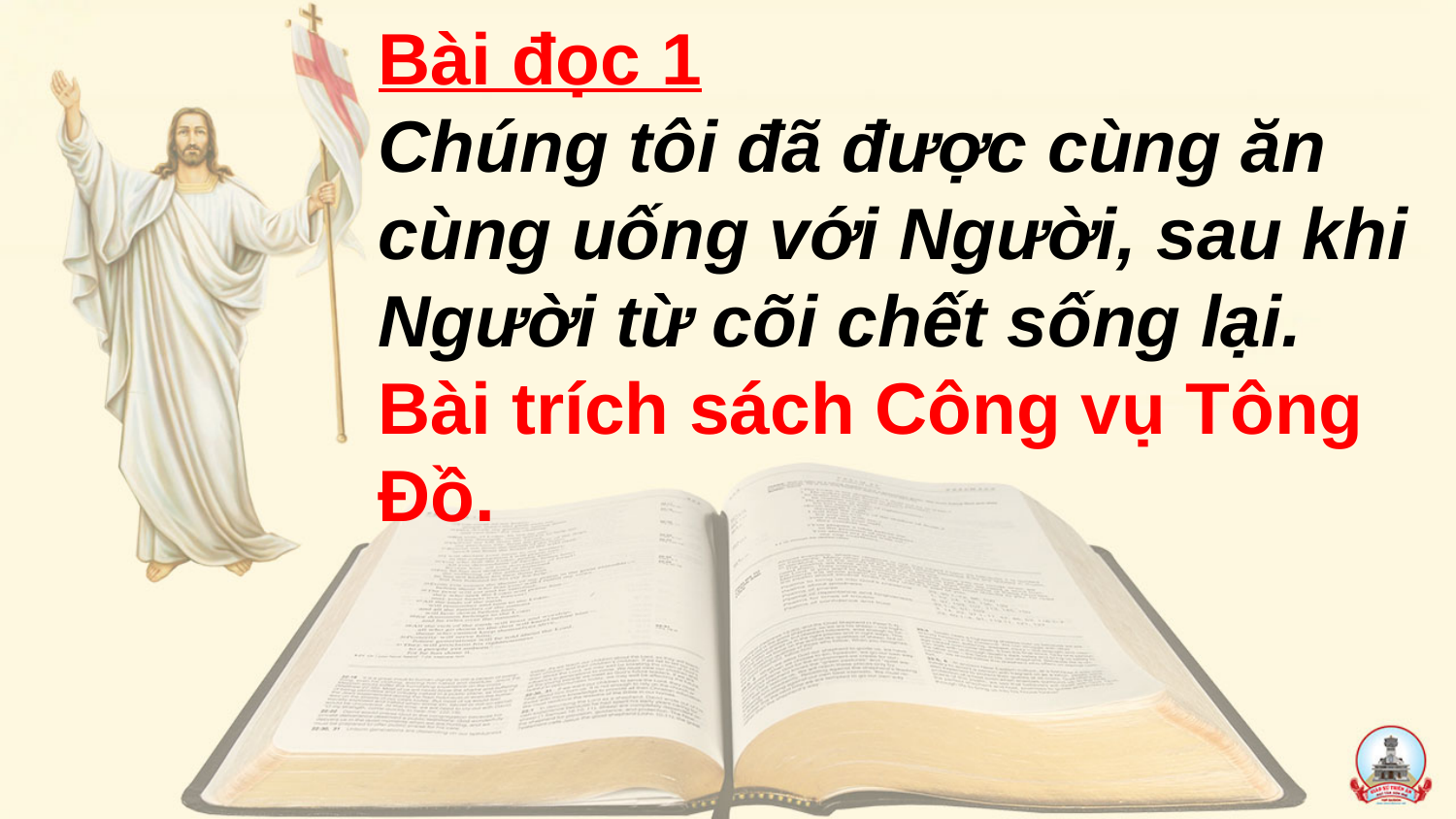

#
Bài đọc 1
Chúng tôi đã được cùng ăn cùng uống với Người, sau khi Người từ cõi chết sống lại.
Bài trích sách Công vụ Tông Đồ.